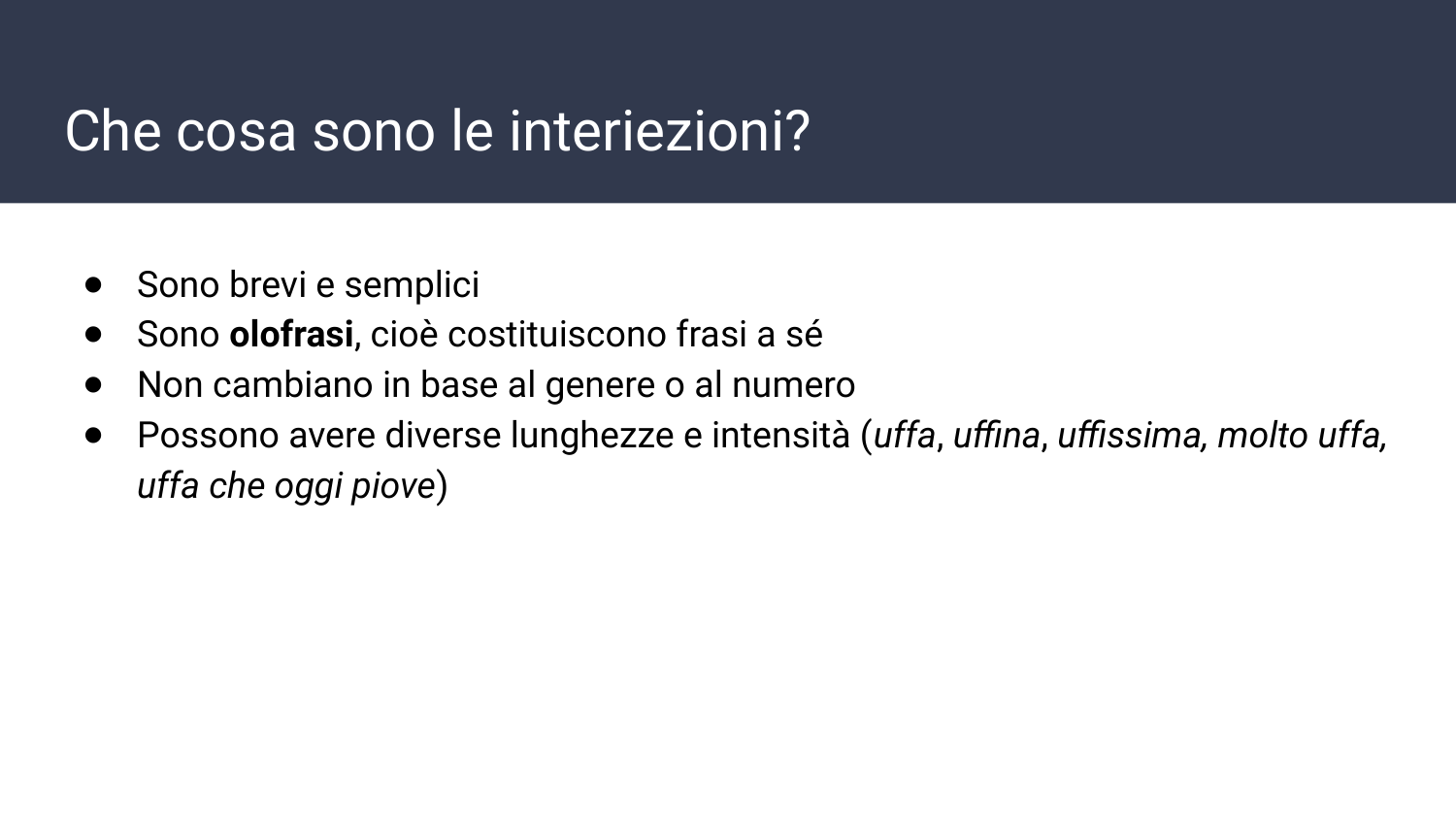

# Che cosa sono le interiezioni?
Sono brevi e semplici
Sono olofrasi, cioè costituiscono frasi a sé
Non cambiano in base al genere o al numero
Possono avere diverse lunghezze e intensità (uffa, uffina, uffissima, molto uffa, uffa che oggi piove)